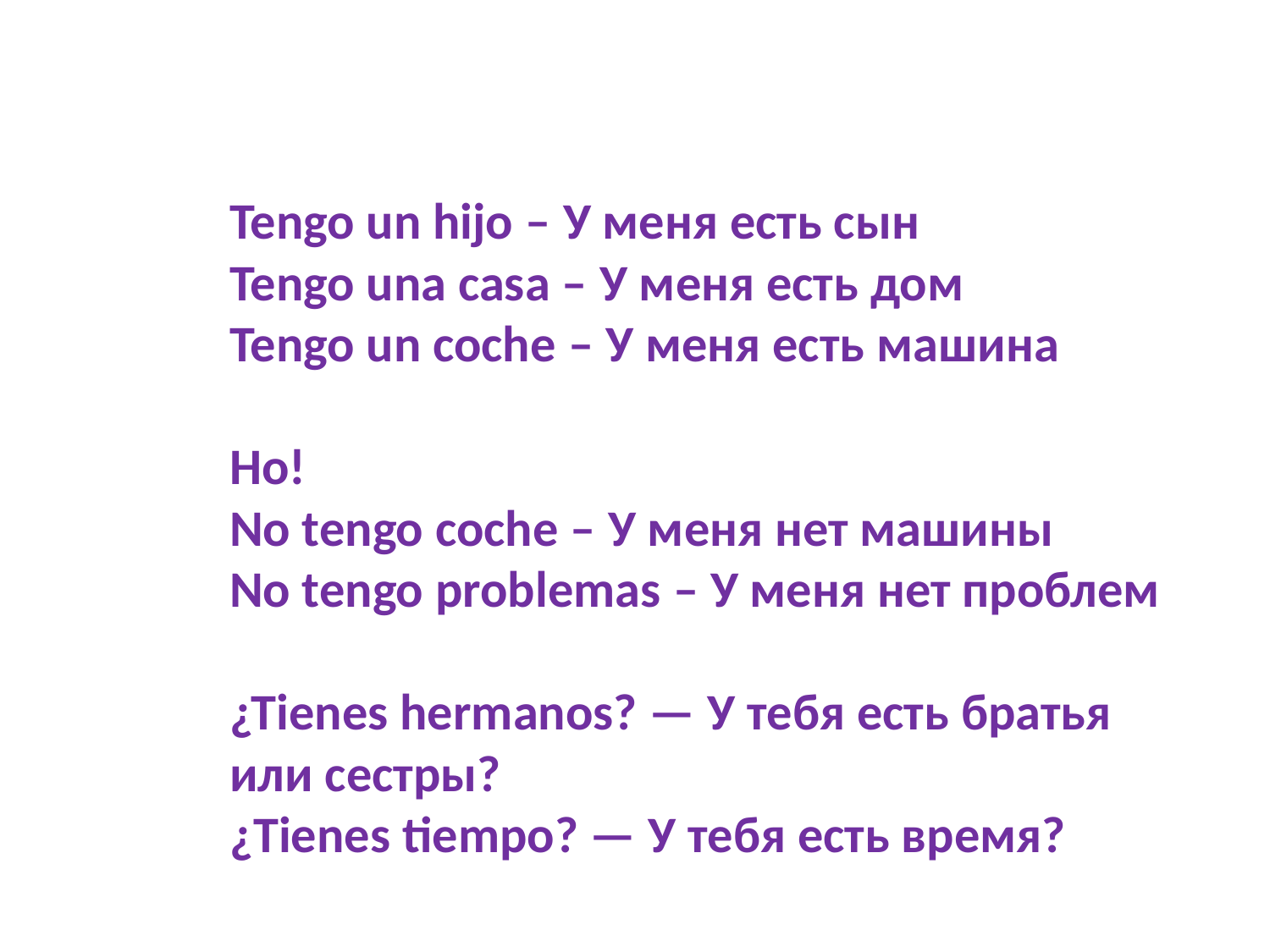

Tengo un hijo – У меня есть сын
Tengo una casa – У меня есть дом
Tengo un coche – У меня есть машина

Но!
No tengo coche – У меня нет машины
No tengo problemas – У меня нет проблем

¿Tienes hermanos? — У тебя есть братья или сестры?
¿Tienes tiempo? — У тебя есть время?